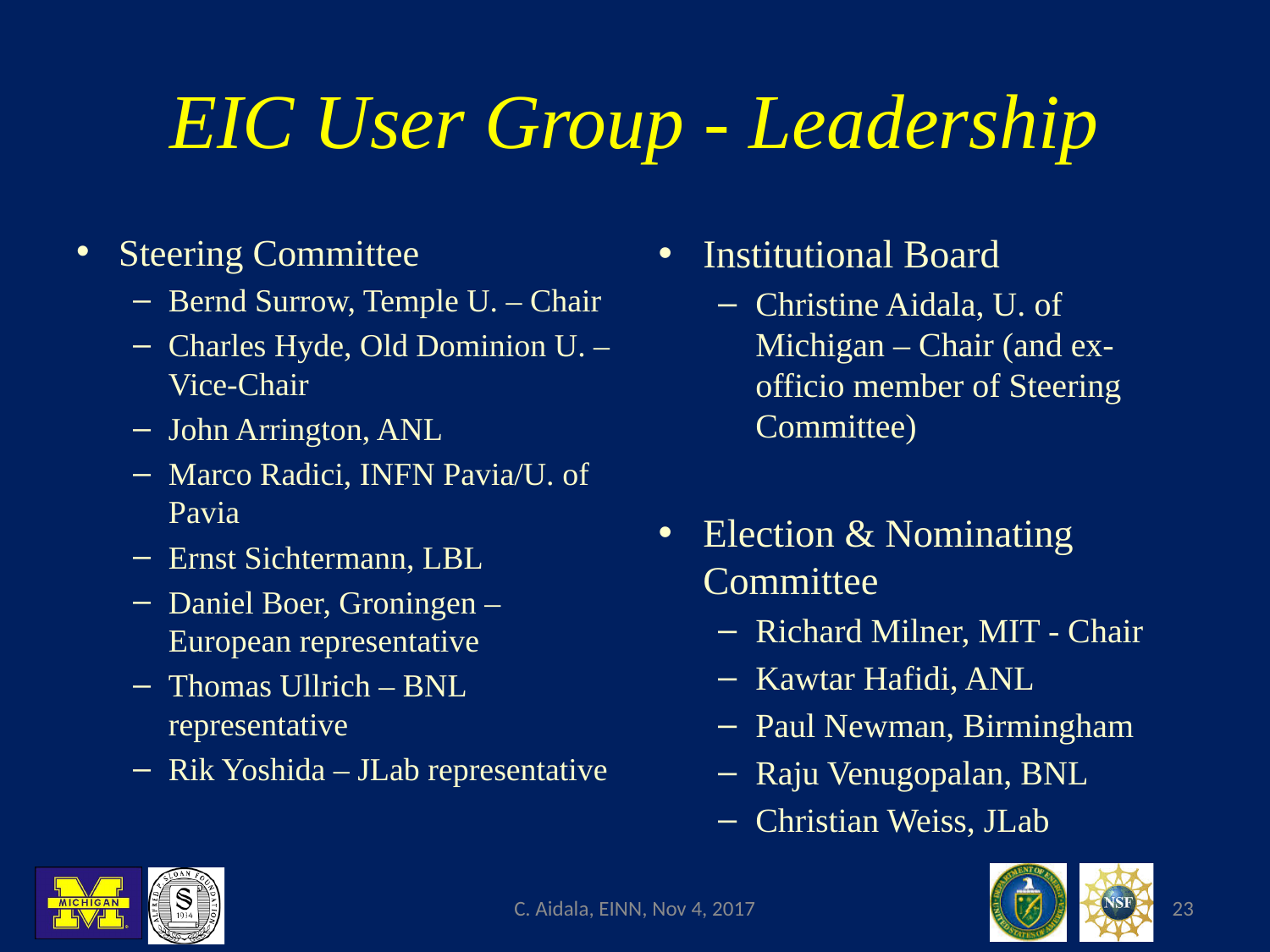

# EIC User Group - Leadership
Steering Committee
Bernd Surrow, Temple U. – Chair
Charles Hyde, Old Dominion U. – Vice-Chair
John Arrington, ANL
Marco Radici, INFN Pavia/U. of Pavia
Ernst Sichtermann, LBL
Daniel Boer, Groningen – European representative
Thomas Ullrich – BNL representative
Rik Yoshida – JLab representative

Institutional Board
Christine Aidala, U. of Michigan – Chair (and ex-officio member of Steering Committee)

Election & Nominating Committee
Richard Milner, MIT - Chair
Kawtar Hafidi, ANL
Paul Newman, Birmingham
Raju Venugopalan, BNL
Christian Weiss, JLab

C. Aidala, EINN, Nov 4, 2017
23